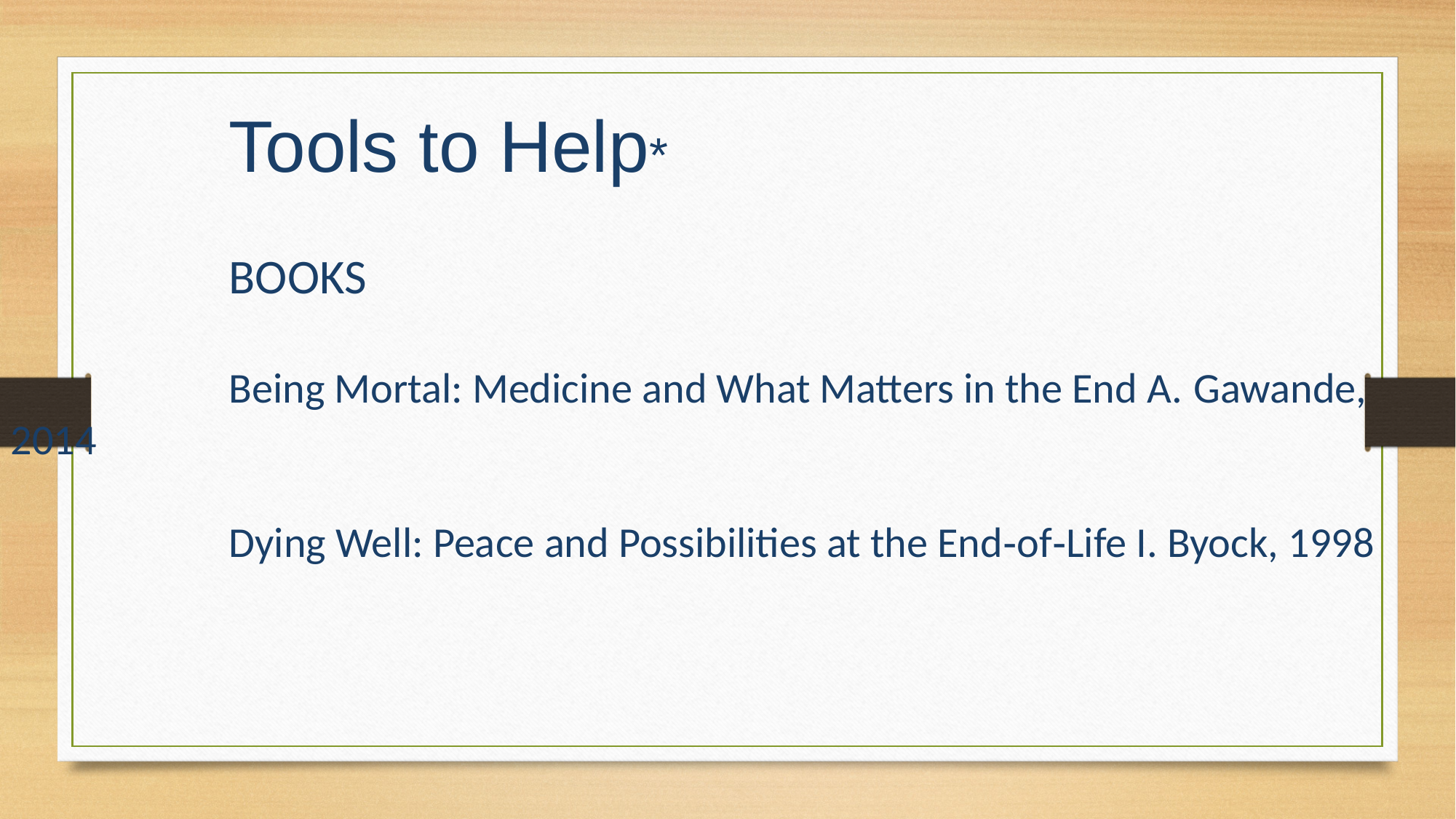

Tools to Help*

		BOOKS

		Being Mortal: Medicine and What Matters in the End A. Gawande, 2014

		Dying Well: Peace and Possibilities at the End‐of‐Life I. Byock, 1998